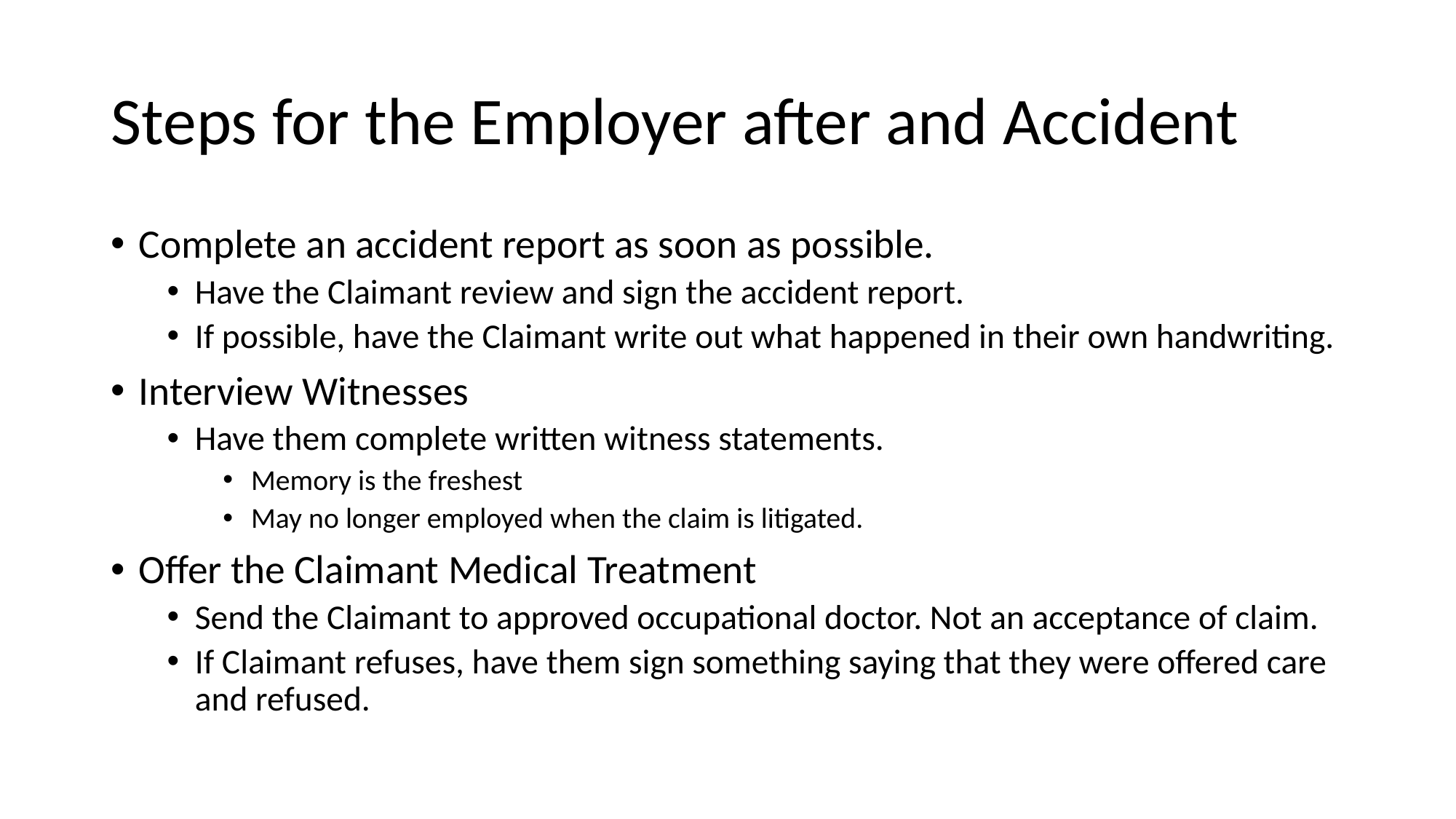

# Steps for the Employer after and Accident
Complete an accident report as soon as possible.
Have the Claimant review and sign the accident report.
If possible, have the Claimant write out what happened in their own handwriting.
Interview Witnesses
Have them complete written witness statements.
Memory is the freshest
May no longer employed when the claim is litigated.
Offer the Claimant Medical Treatment
Send the Claimant to approved occupational doctor. Not an acceptance of claim.
If Claimant refuses, have them sign something saying that they were offered care and refused.